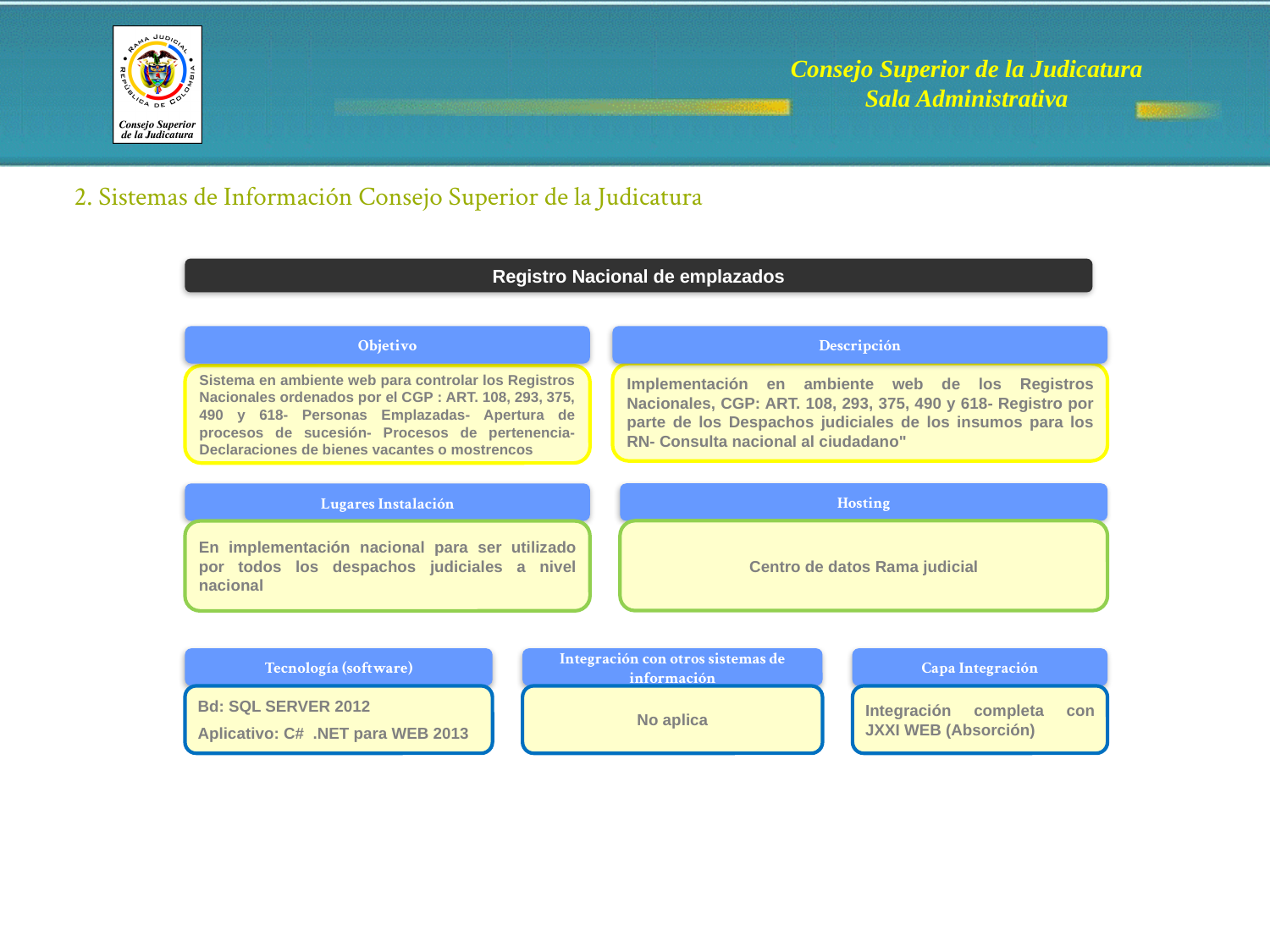

2. Sistemas de Información Consejo Superior de la Judicatura
Registro Nacional de emplazados
Objetivo
Descripción
Implementación en ambiente web de los Registros Nacionales, CGP: ART. 108, 293, 375, 490 y 618- Registro por parte de los Despachos judiciales de los insumos para los RN- Consulta nacional al ciudadano"
Sistema en ambiente web para controlar los Registros Nacionales ordenados por el CGP : ART. 108, 293, 375, 490 y 618- Personas Emplazadas- Apertura de procesos de sucesión- Procesos de pertenencia- Declaraciones de bienes vacantes o mostrencos
Hosting
Lugares Instalación
Centro de datos Rama judicial
En implementación nacional para ser utilizado por todos los despachos judiciales a nivel nacional
Tecnología (software)
Integración con otros sistemas de información
Capa Integración
Bd: SQL SERVER 2012
Aplicativo: C#  .NET para WEB 2013
No aplica
Integración completa con JXXI WEB (Absorción)